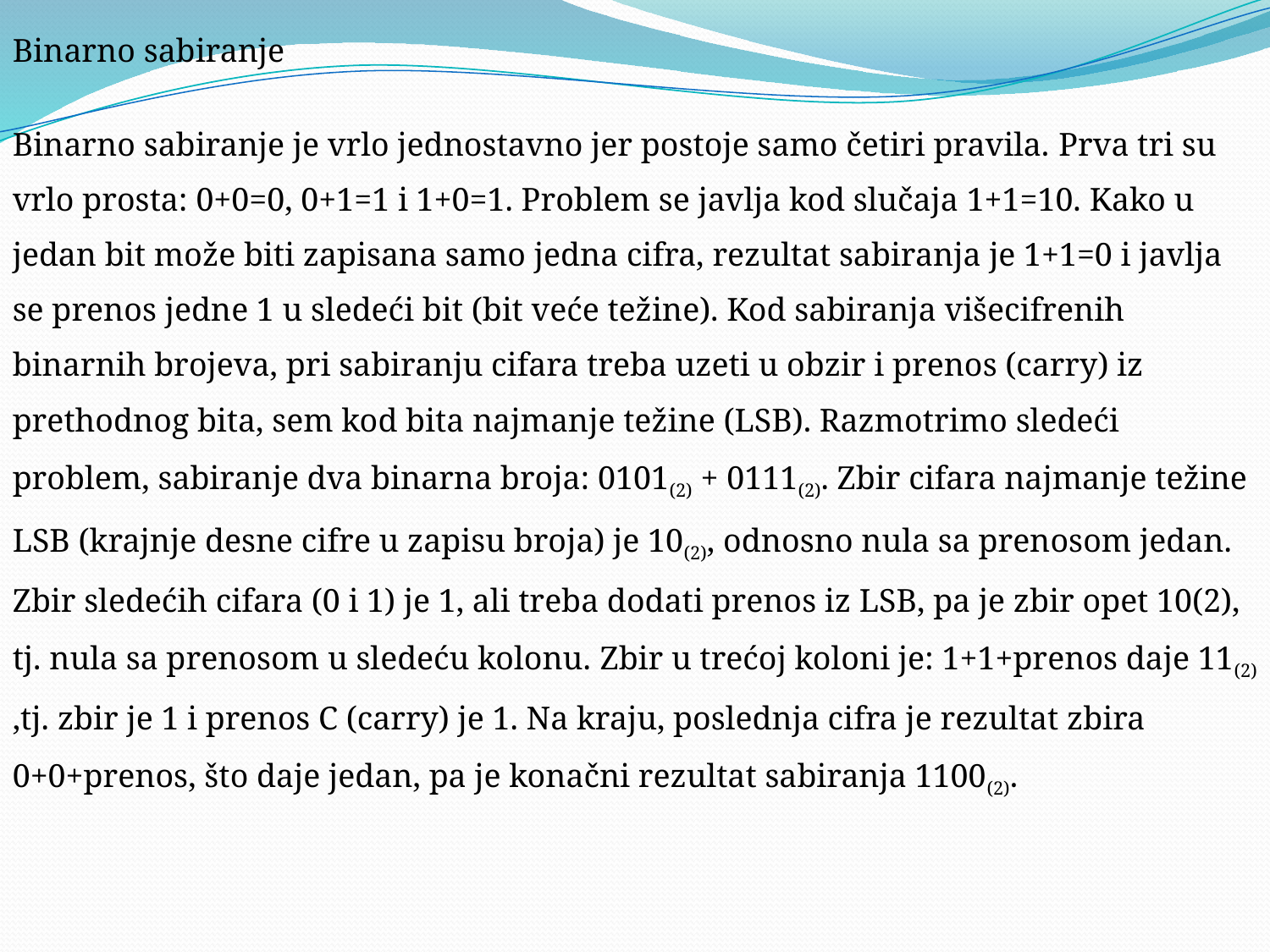

Binarno sabiranje

Binarno sabiranje je vrlo jednostavno jer postoje samo četiri pravila. Prva tri su vrlo prosta: 0+0=0, 0+1=1 i 1+0=1. Problem se javlja kod slučaja 1+1=10. Kako u jedan bit može biti zapisana samo jedna cifra, rezultat sabiranja je 1+1=0 i javlja se prenos jedne 1 u sledeći bit (bit veće težine). Kod sabiranja višecifrenih binarnih brojeva, pri sabiranju cifara treba uzeti u obzir i prenos (carry) iz prethodnog bita, sem kod bita najmanje težine (LSB). Razmotrimo sledeći problem, sabiranje dva binarna broja: 0101(2) + 0111(2). Zbir cifara najmanje težine LSB (krajnje desne cifre u zapisu broja) je 10(2), odnosno nula sa prenosom jedan. Zbir sledećih cifara (0 i 1) je 1, ali treba dodati prenos iz LSB, pa je zbir opet 10(2), tj. nula sa prenosom u sledeću kolonu. Zbir u trećoj koloni je: 1+1+prenos daje 11(2) ,tj. zbir je 1 i prenos C (carry) je 1. Na kraju, poslednja cifra je rezultat zbira 0+0+prenos, što daje jedan, pa je konačni rezultat sabiranja 1100(2).